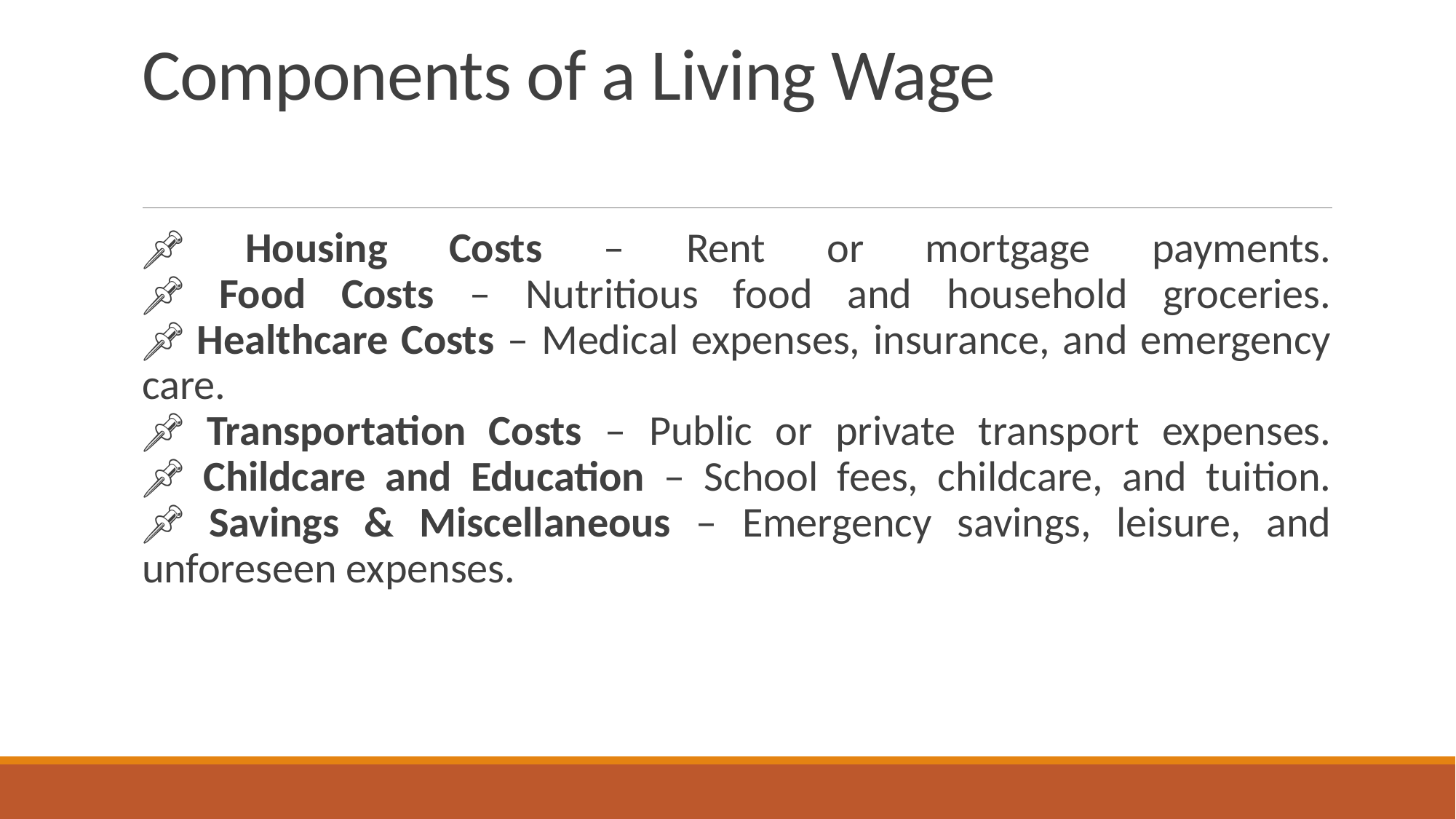

# Components of a Living Wage
📌 Housing Costs – Rent or mortgage payments.
📌 Food Costs – Nutritious food and household groceries.
📌 Healthcare Costs – Medical expenses, insurance, and emergency care.
📌 Transportation Costs – Public or private transport expenses.
📌 Childcare and Education – School fees, childcare, and tuition.
📌 Savings & Miscellaneous – Emergency savings, leisure, and unforeseen expenses.